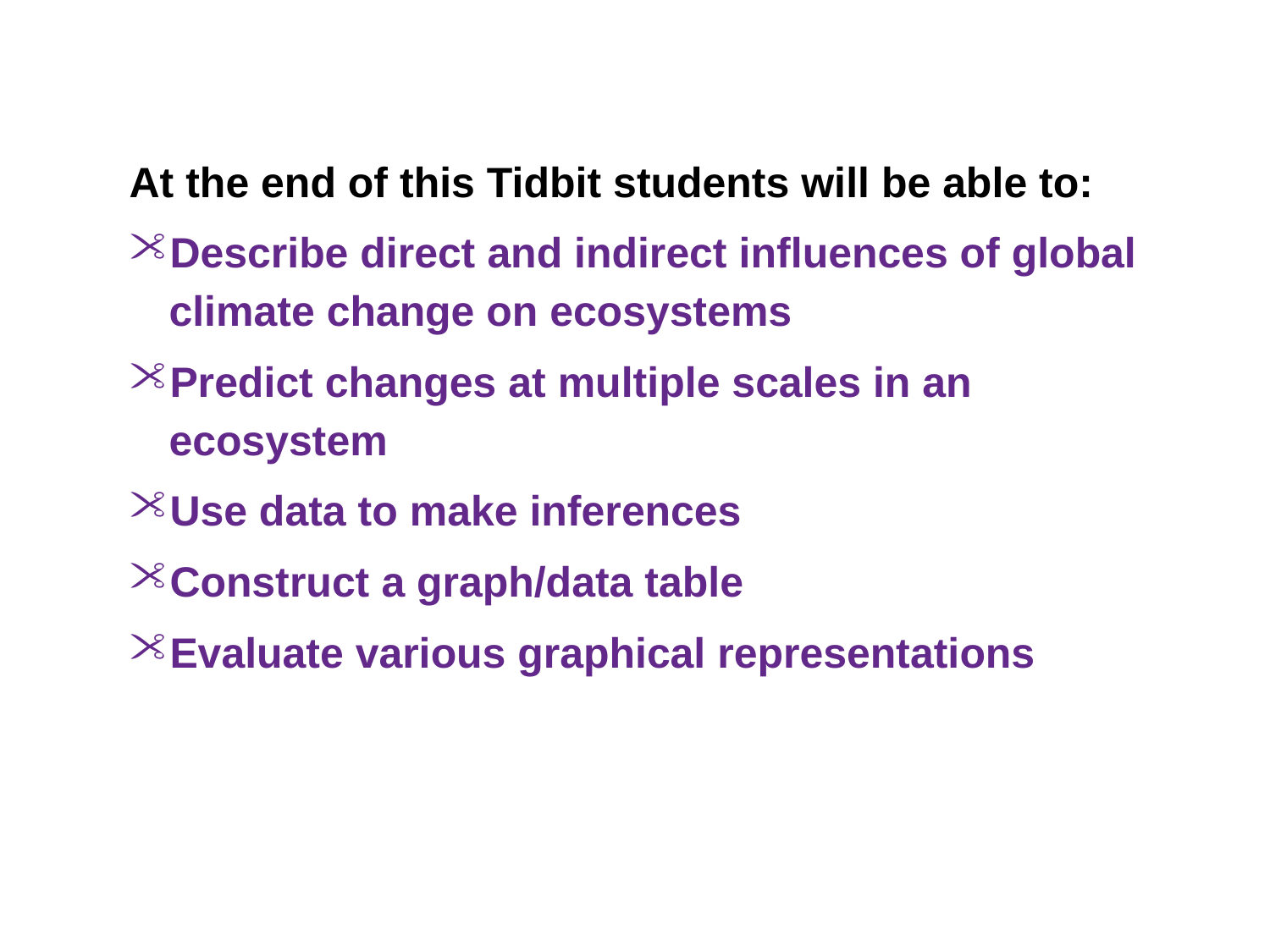

At the end of this Tidbit students will be able to:
Describe direct and indirect influences of global climate change on ecosystems
Predict changes at multiple scales in an ecosystem
Use data to make inferences
Construct a graph/data table
Evaluate various graphical representations